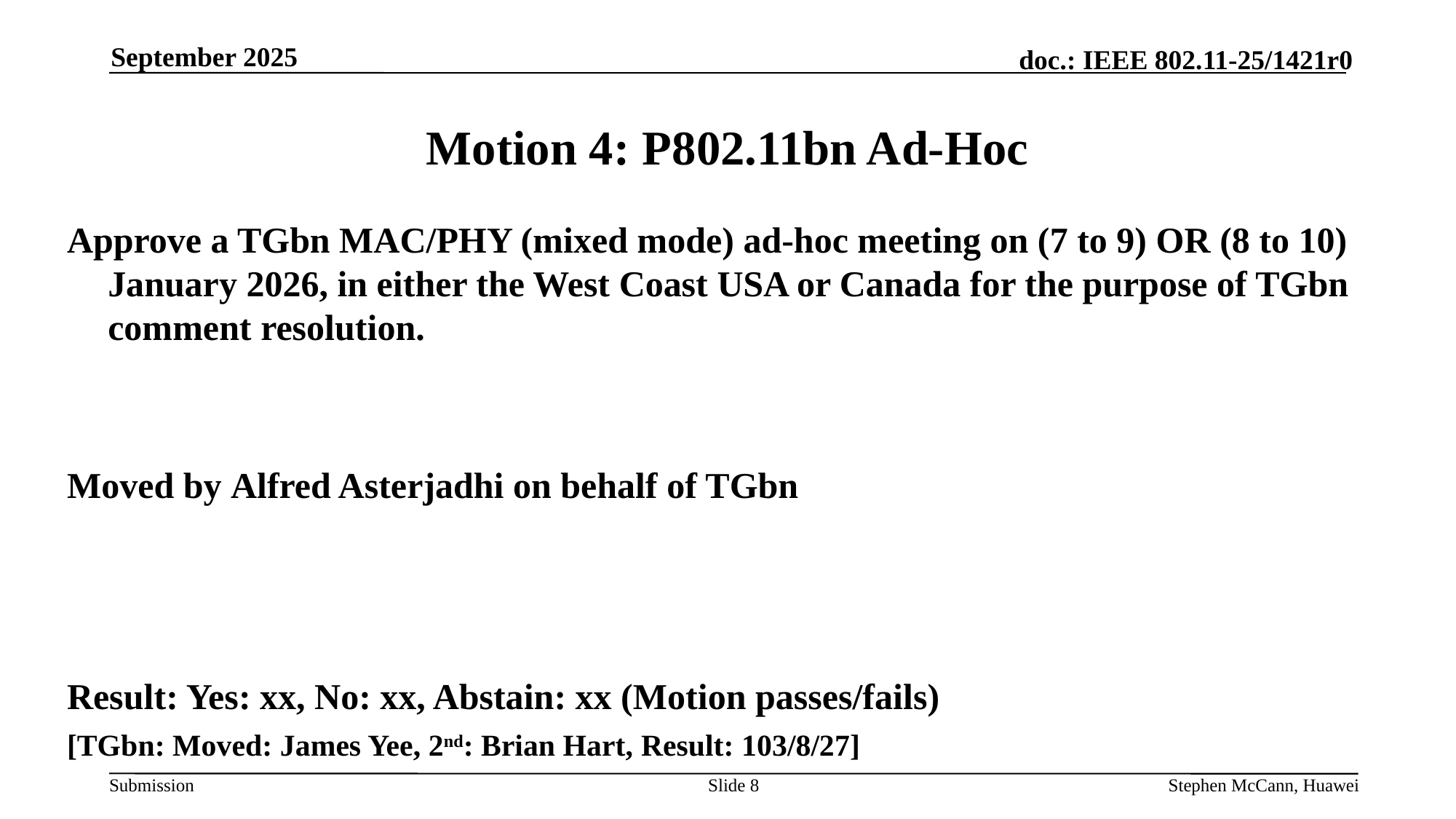

September 2025
# Motion 4: P802.11bn Ad-Hoc
Approve a TGbn MAC/PHY (mixed mode) ad-hoc meeting on (7 to 9) OR (8 to 10) January 2026, in either the West Coast USA or Canada for the purpose of TGbn comment resolution.

Moved by Alfred Asterjadhi on behalf of TGbn

Result: Yes: xx, No: xx, Abstain: xx (Motion passes/fails)
[TGbn: Moved: James Yee, 2nd: Brian Hart, Result: 103/8/27]
Slide 8
Stephen McCann, Huawei